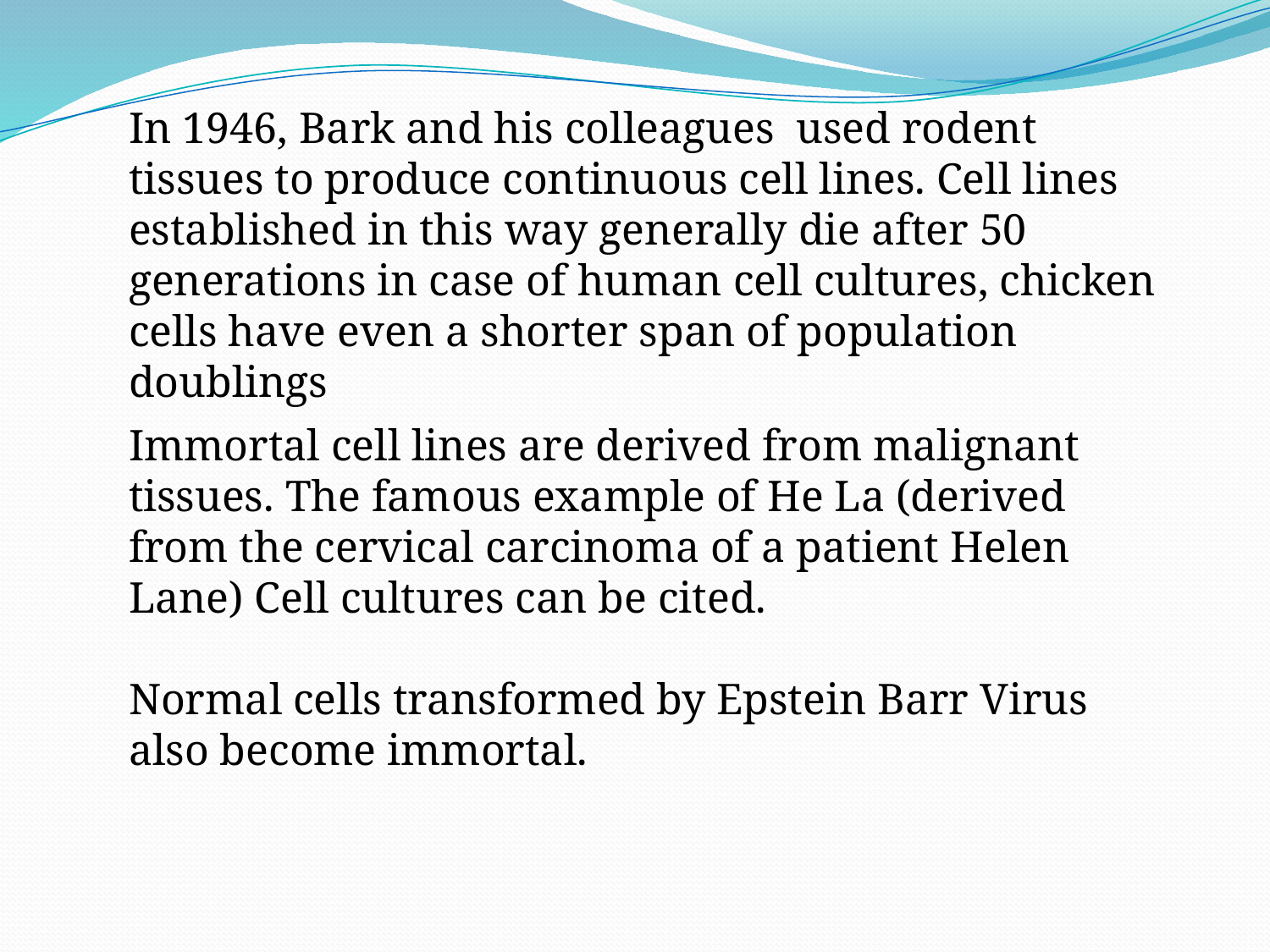

In 1946, Bark and his colleagues  used rodent tissues to produce continuous cell lines. Cell lines established in this way generally die after 50 generations in case of human cell cultures, chicken cells have even a shorter span of population doublings
Immortal cell lines are derived from malignant tissues. The famous example of He La (derived from the cervical carcinoma of a patient Helen Lane) Cell cultures can be cited.

Normal cells transformed by Epstein Barr Virus also become immortal.